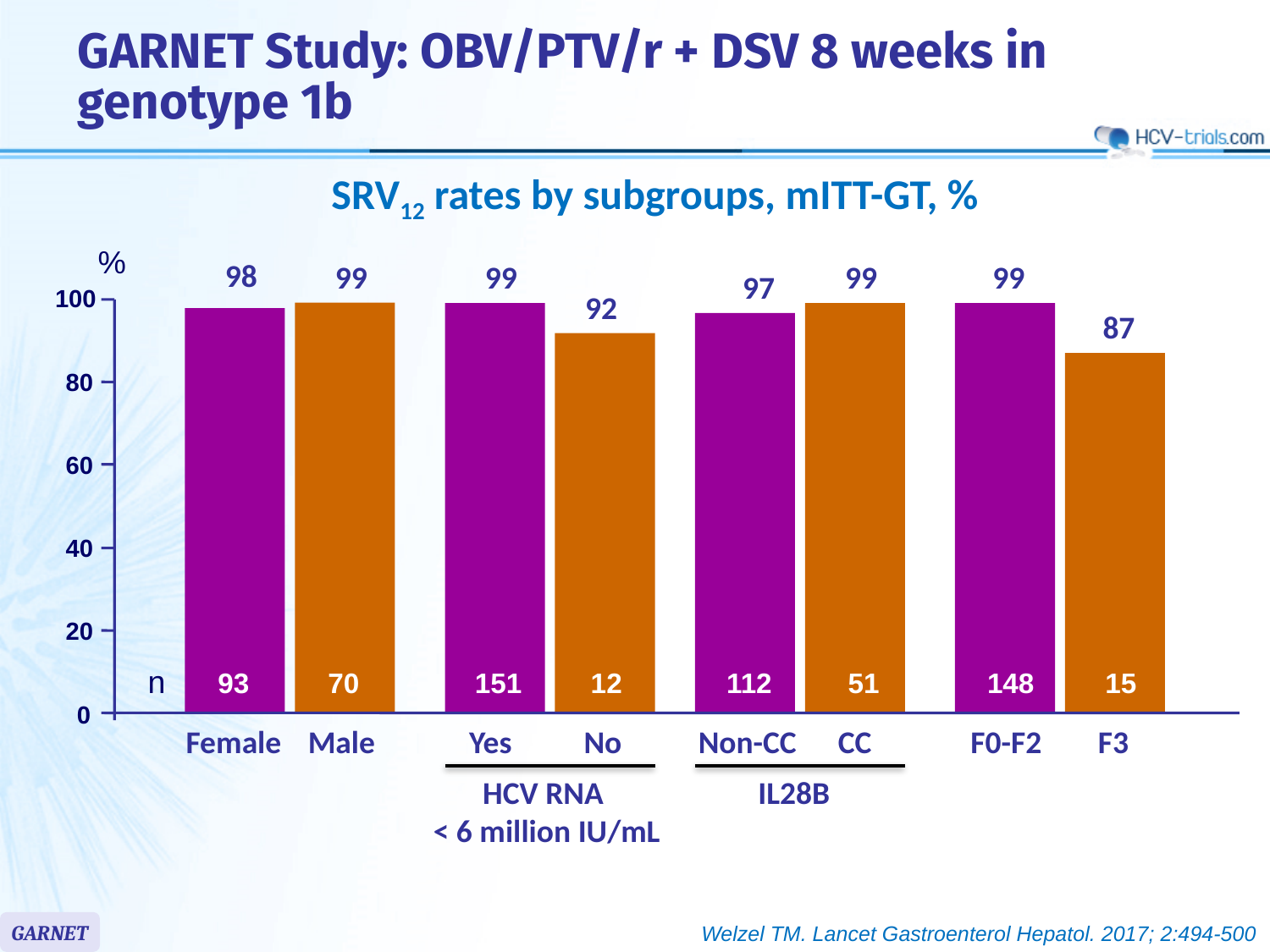

GARNET Study: OBV/PTV/r + DSV 8 weeks in genotype 1b
SRV12 rates by subgroups, mITT-GT, %
%
98
99
99
99
99
97
100
92

87

80

60

40

20

n
93
70
151
12
112
51
148
15
0

Female
Male
Yes
No
Non-CC
CC
F0-F2
F3
HCV RNA
< 6 million IU/mL
IL28B
GARNET
Welzel TM. Lancet Gastroenterol Hepatol. 2017; 2:494-500